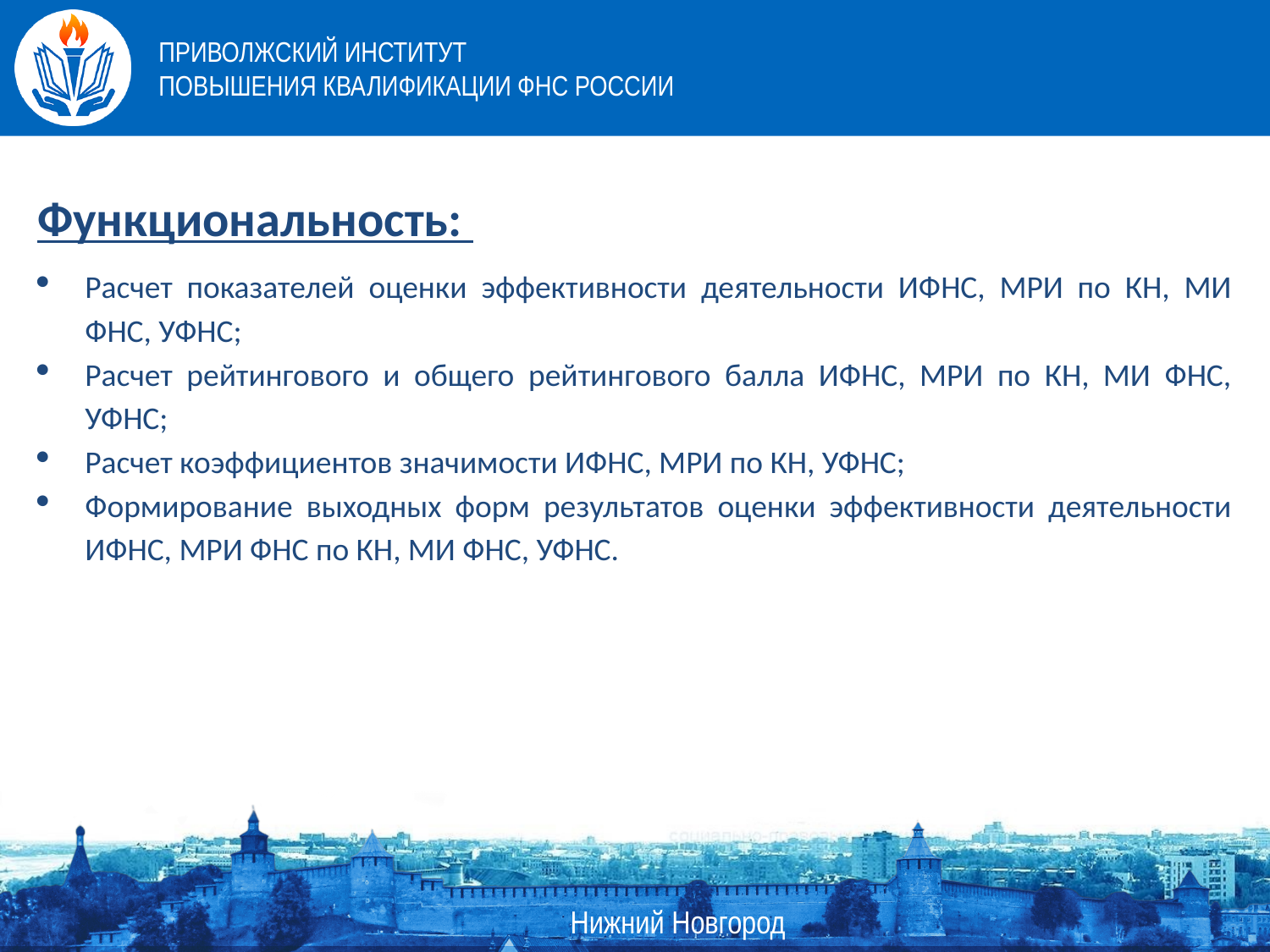

Функциональность:
Расчет показателей оценки эффективности деятельности ИФНС, МРИ по КН, МИ ФНС, УФНС;
Расчет рейтингового и общего рейтингового балла ИФНС, МРИ по КН, МИ ФНС, УФНС;
Расчет коэффициентов значимости ИФНС, МРИ по КН, УФНС;
Формирование выходных форм результатов оценки эффективности деятельности ИФНС, МРИ ФНС по КН, МИ ФНС, УФНС.